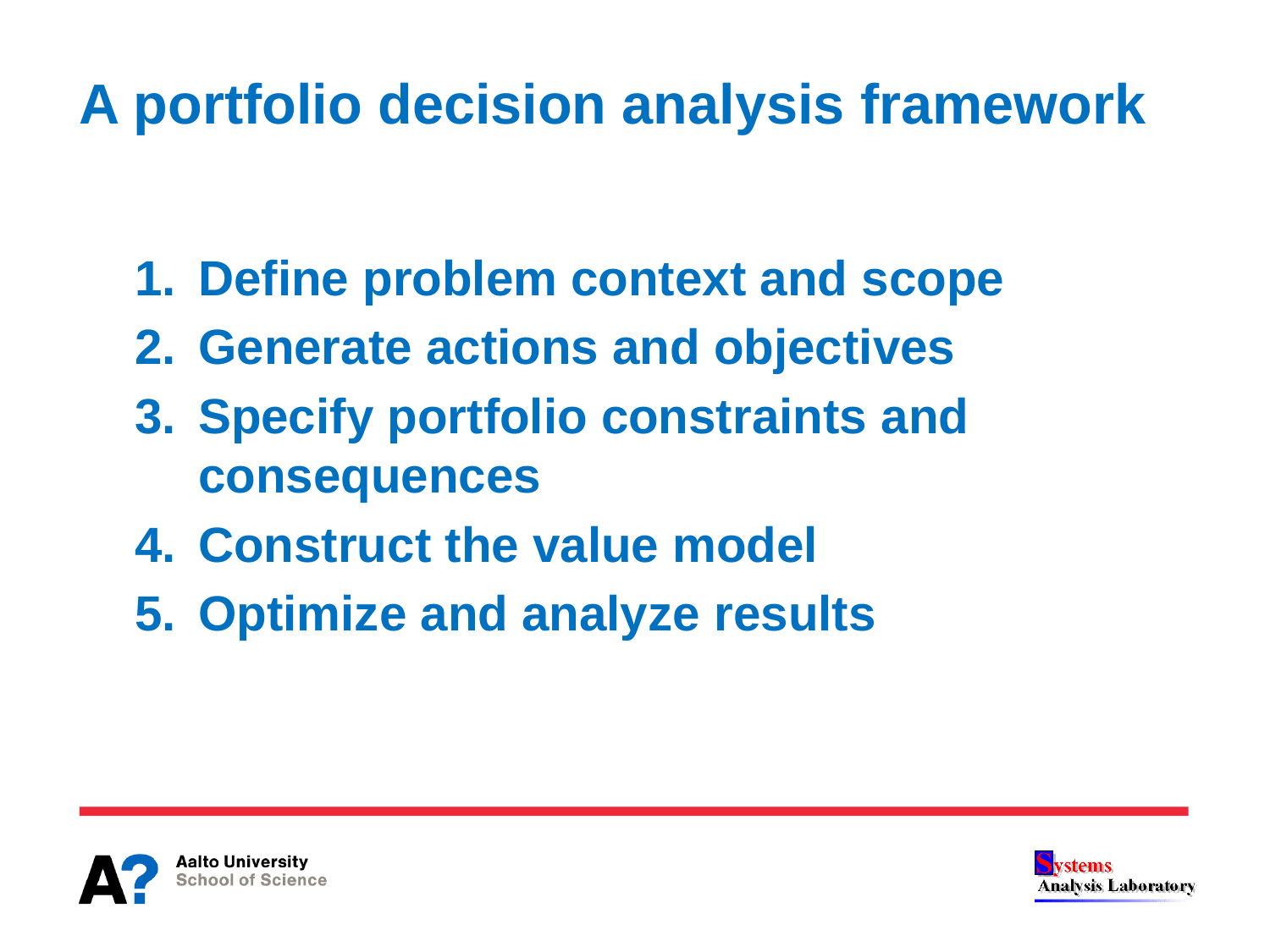

# A portfolio decision analysis framework
Define problem context and scope
Generate actions and objectives
Specify portfolio constraints and consequences
Construct the value model
Optimize and analyze results